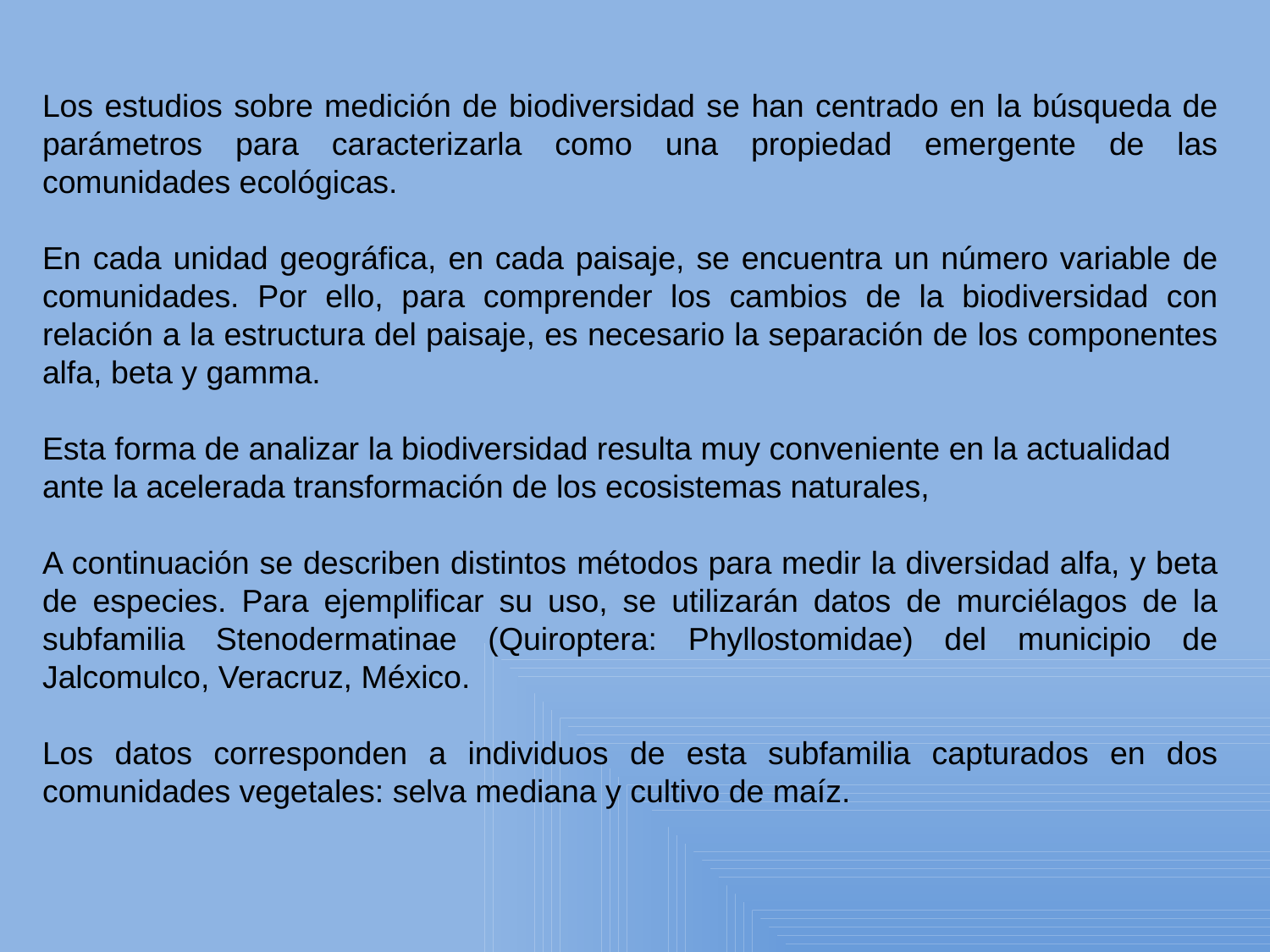

Los estudios sobre medición de biodiversidad se han centrado en la búsqueda de parámetros para caracterizarla como una propiedad emergente de las comunidades ecológicas.

En cada unidad geográfica, en cada paisaje, se encuentra un número variable de comunidades. Por ello, para comprender los cambios de la biodiversidad con relación a la estructura del paisaje, es necesario la separación de los componentes alfa, beta y gamma.

Esta forma de analizar la biodiversidad resulta muy conveniente en la actualidad
ante la acelerada transformación de los ecosistemas naturales,

A continuación se describen distintos métodos para medir la diversidad alfa, y beta de especies. Para ejemplificar su uso, se utilizarán datos de murciélagos de la subfamilia Stenodermatinae (Quiroptera: Phyllostomidae) del municipio de Jalcomulco, Veracruz, México.

Los datos corresponden a individuos de esta subfamilia capturados en dos comunidades vegetales: selva mediana y cultivo de maíz.